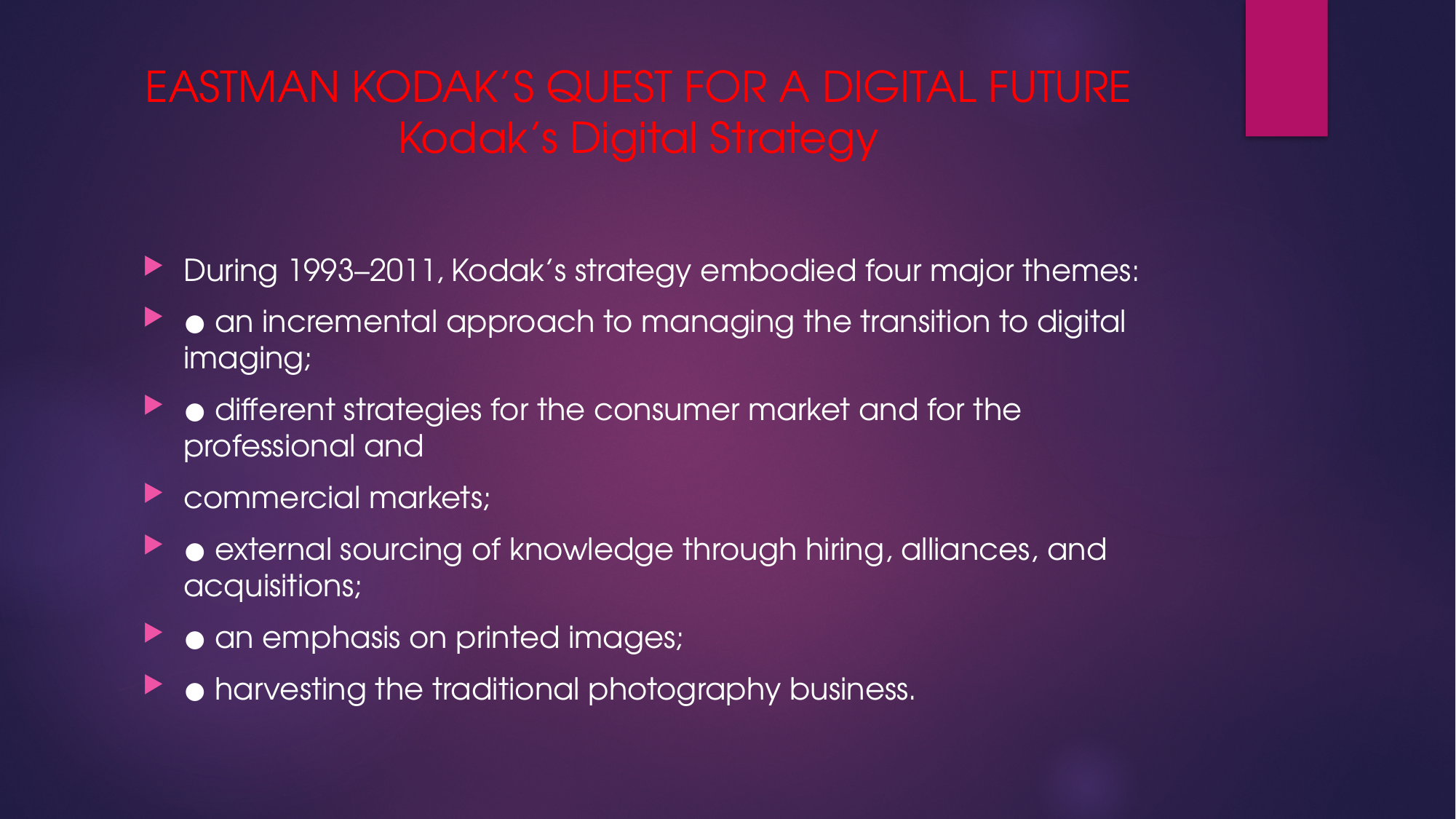

# EASTMAN KODAK’S QUEST FOR A DIGITAL FUTURE Kodak’s Digital Strategy
During 1993–2011, Kodak’s strategy embodied four major themes:
● an incremental approach to managing the transition to digital imaging;
● different strategies for the consumer market and for the professional and
commercial markets;
● external sourcing of knowledge through hiring, alliances, and acquisitions;
● an emphasis on printed images;
● harvesting the traditional photography business.